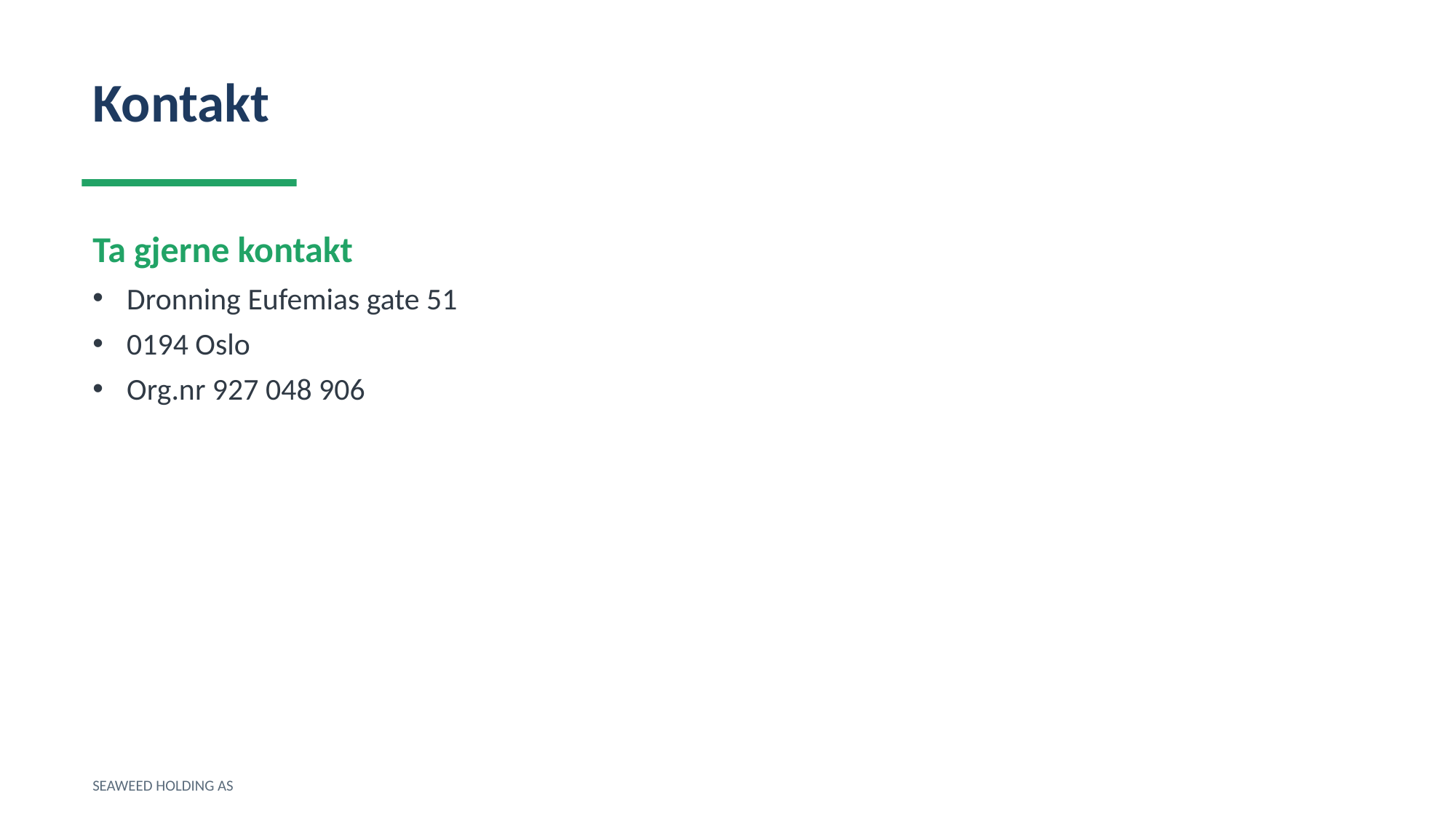

Kontakt

Ta gjerne kontakt
Dronning Eufemias gate 51
0194 Oslo
Org.nr 927 048 906
SEAWEED HOLDING AS